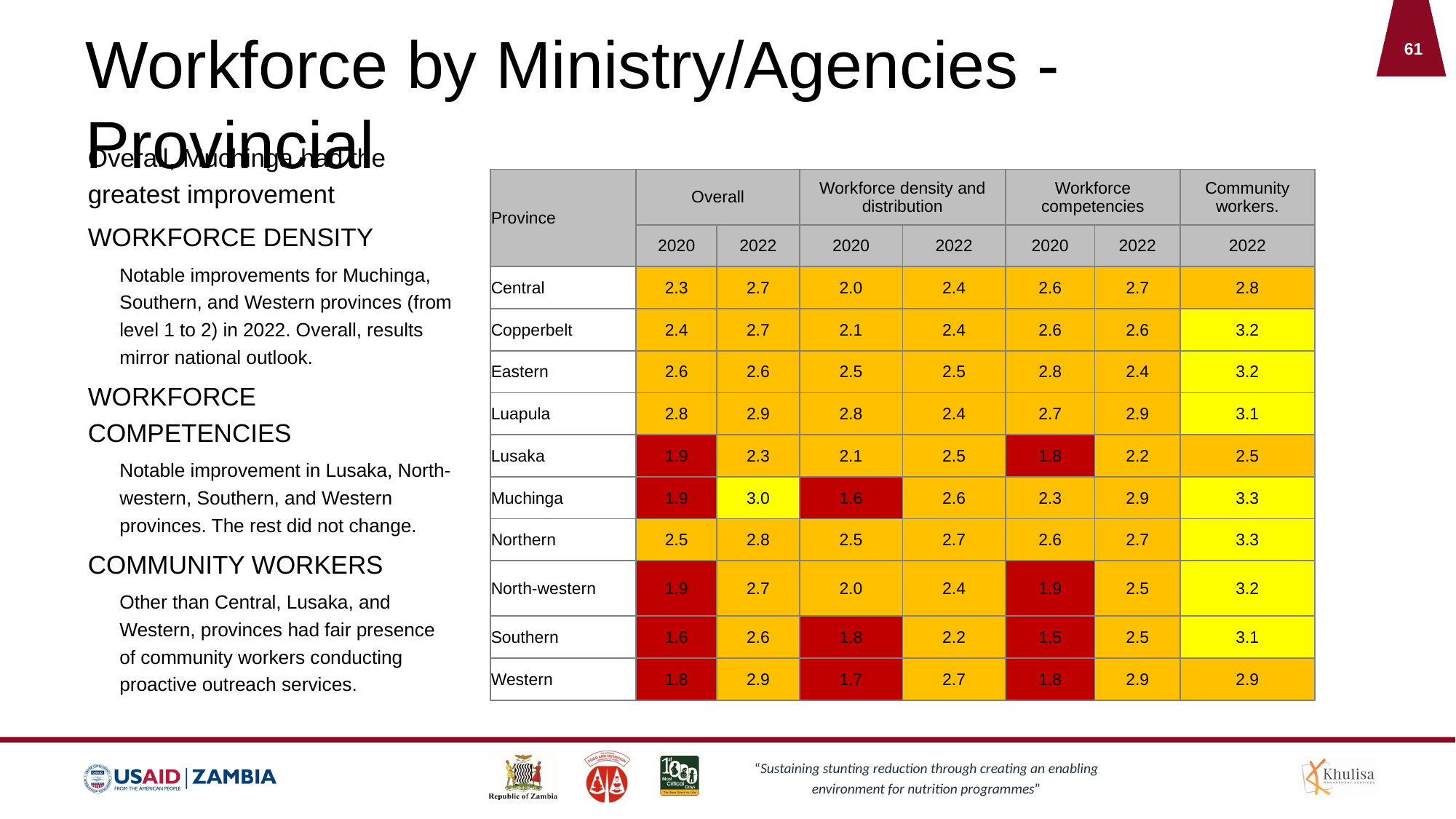

# Workforce by Ministry/Agencies - Provincial
Overall, Muchinga had the greatest improvement
WORKFORCE DENSITY
Notable improvements for Muchinga, Southern, and Western provinces (from level 1 to 2) in 2022. Overall, results mirror national outlook.
WORKFORCE COMPETENCIES
Notable improvement in Lusaka, North-western, Southern, and Western provinces. The rest did not change.
COMMUNITY WORKERS
Other than Central, Lusaka, and Western, provinces had fair presence of community workers conducting proactive outreach services.
| Province | Overall |  | Workforce density and distribution |  | Workforce competencies |  | Community workers. |
| --- | --- | --- | --- | --- | --- | --- | --- |
|  | 2020 | 2022 | 2020 | 2022 | 2020 | 2022 | 2022 |
| Central | 2.3 | 2.7 | 2.0 | 2.4 | 2.6 | 2.7 | 2.8 |
| Copperbelt | 2.4 | 2.7 | 2.1 | 2.4 | 2.6 | 2.6 | 3.2 |
| Eastern | 2.6 | 2.6 | 2.5 | 2.5 | 2.8 | 2.4 | 3.2 |
| Luapula | 2.8 | 2.9 | 2.8 | 2.4 | 2.7 | 2.9 | 3.1 |
| Lusaka | 1.9 | 2.3 | 2.1 | 2.5 | 1.8 | 2.2 | 2.5 |
| Muchinga | 1.9 | 3.0 | 1.6 | 2.6 | 2.3 | 2.9 | 3.3 |
| Northern | 2.5 | 2.8 | 2.5 | 2.7 | 2.6 | 2.7 | 3.3 |
| North-western | 1.9 | 2.7 | 2.0 | 2.4 | 1.9 | 2.5 | 3.2 |
| Southern | 1.6 | 2.6 | 1.8 | 2.2 | 1.5 | 2.5 | 3.1 |
| Western | 1.8 | 2.9 | 1.7 | 2.7 | 1.8 | 2.9 | 2.9 |